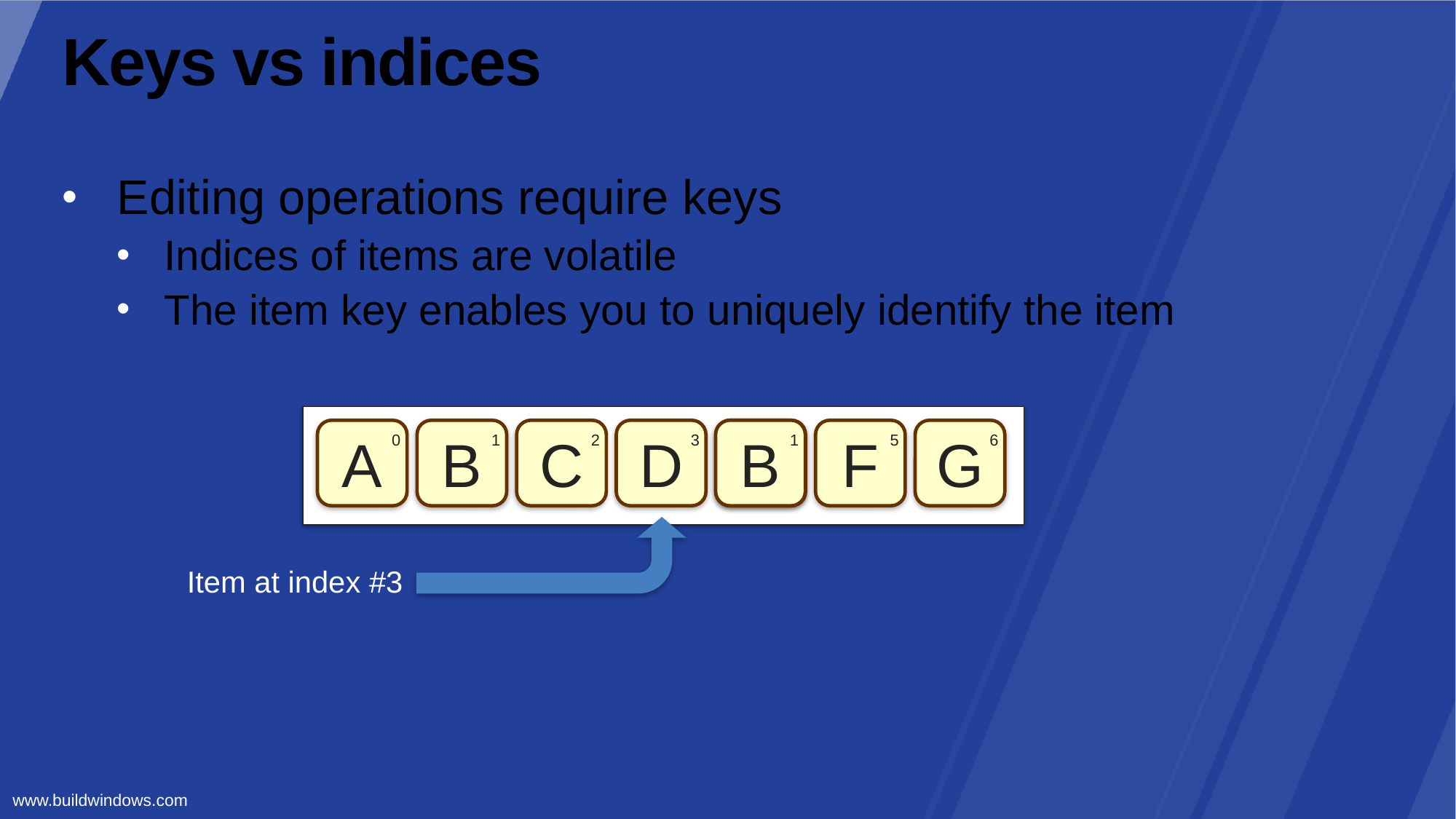

# Keys vs indices
Editing operations require keys
Indices of items are volatile
The item key enables you to uniquely identify the item

B
1
A
0
B
1
C
2
D
3
E
4
F
5
G
6
Item at index #3